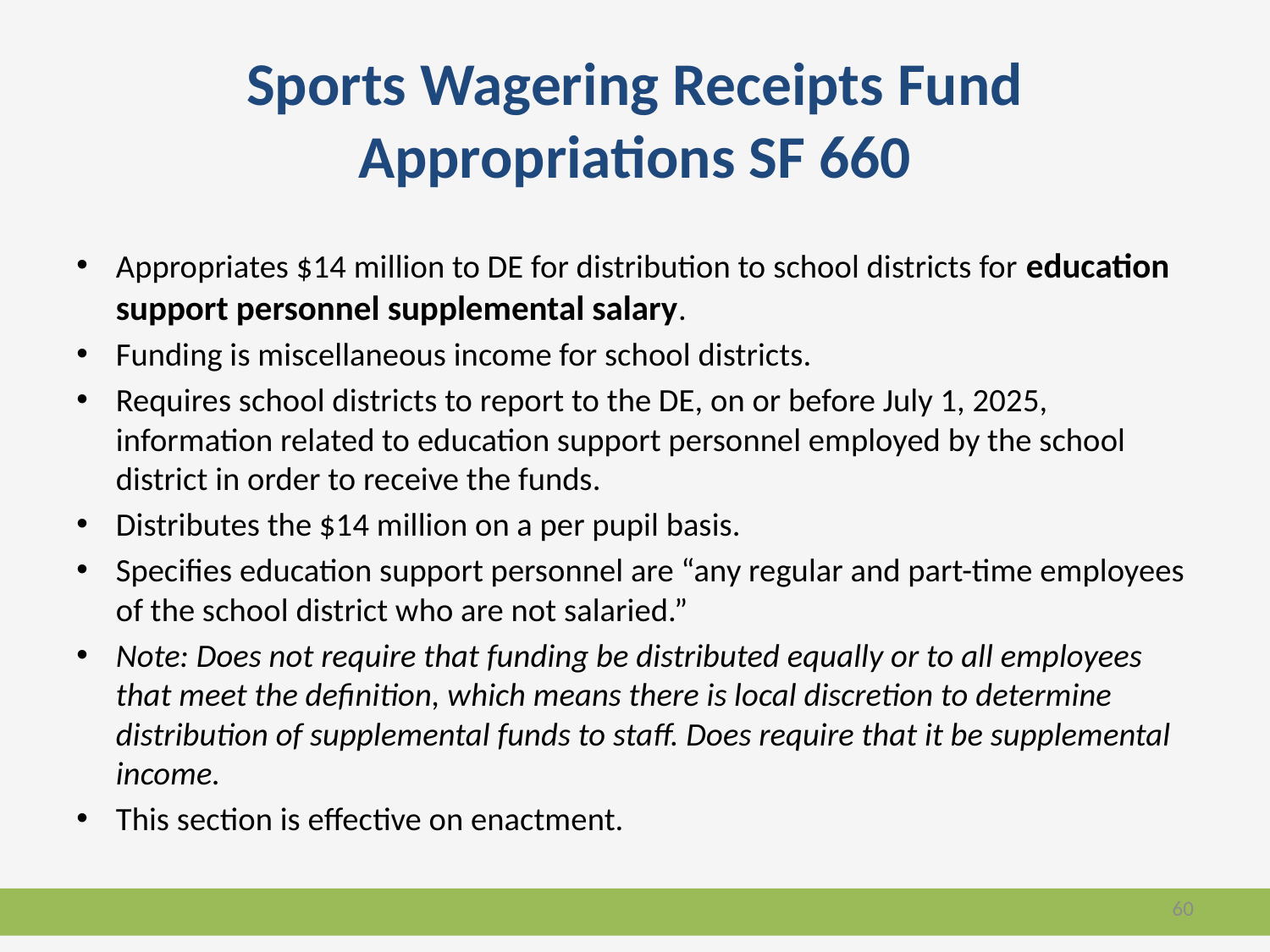

# Sports Wagering Receipts Fund Appropriations SF 660
Appropriates $14 million to DE for distribution to school districts for education support personnel supplemental salary.
Funding is miscellaneous income for school districts.
Requires school districts to report to the DE, on or before July 1, 2025, information related to education support personnel employed by the school district in order to receive the funds.
Distributes the $14 million on a per pupil basis.
Specifies education support personnel are “any regular and part-time employees of the school district who are not salaried.”
Note: Does not require that funding be distributed equally or to all employees that meet the definition, which means there is local discretion to determine distribution of supplemental funds to staff. Does require that it be supplemental income.
This section is effective on enactment.
60